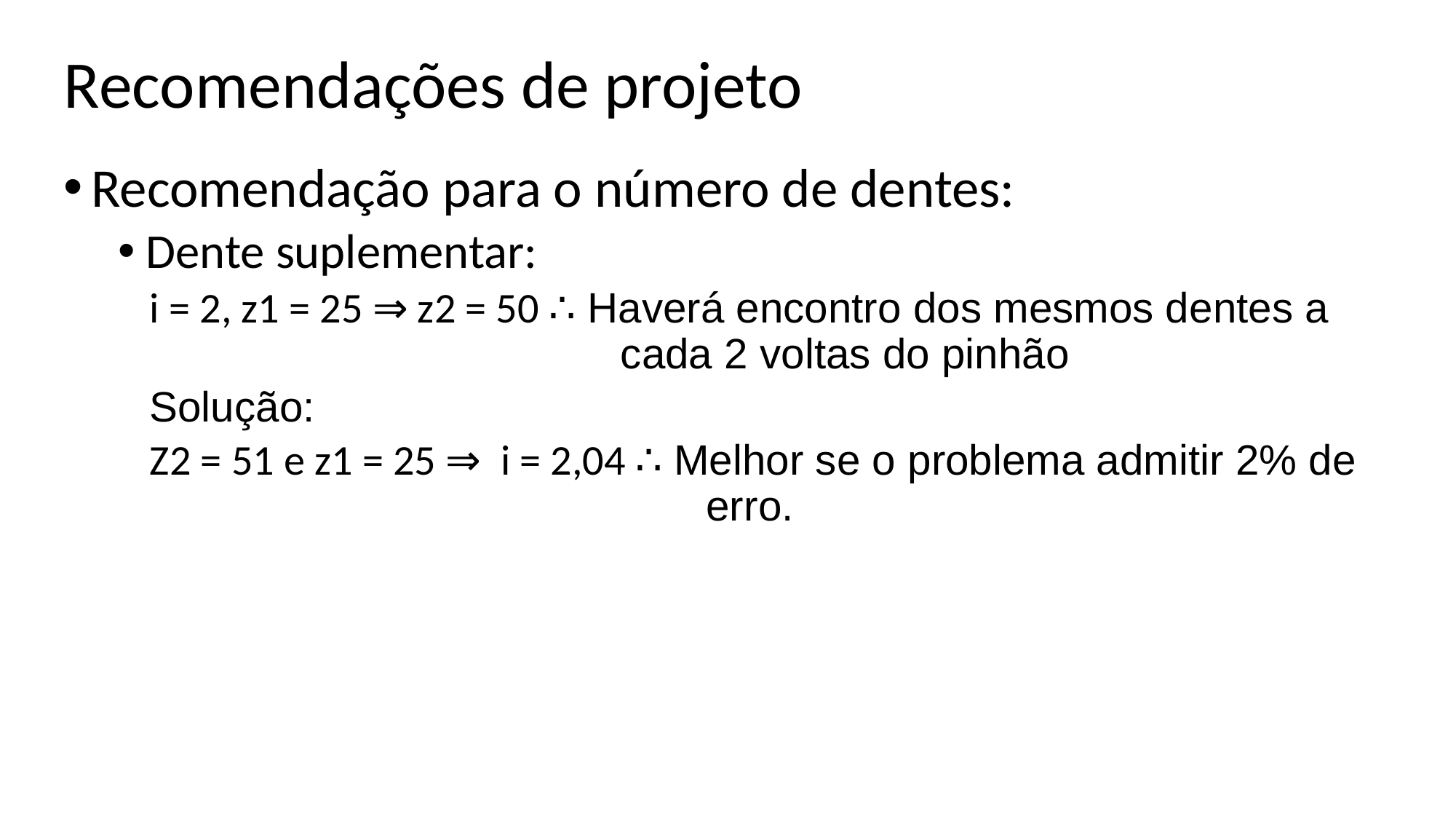

# Recomendações de projeto
Recomendação para o número de dentes:
Dente suplementar:
i = 2, z1 = 25 ⇒ z2 = 50 ∴ Haverá encontro dos mesmos dentes a cada 2 voltas do pinhão
Solução:
Z2 = 51 e z1 = 25 ⇒  i = 2,04 ∴ Melhor se o problema admitir 2% de erro.